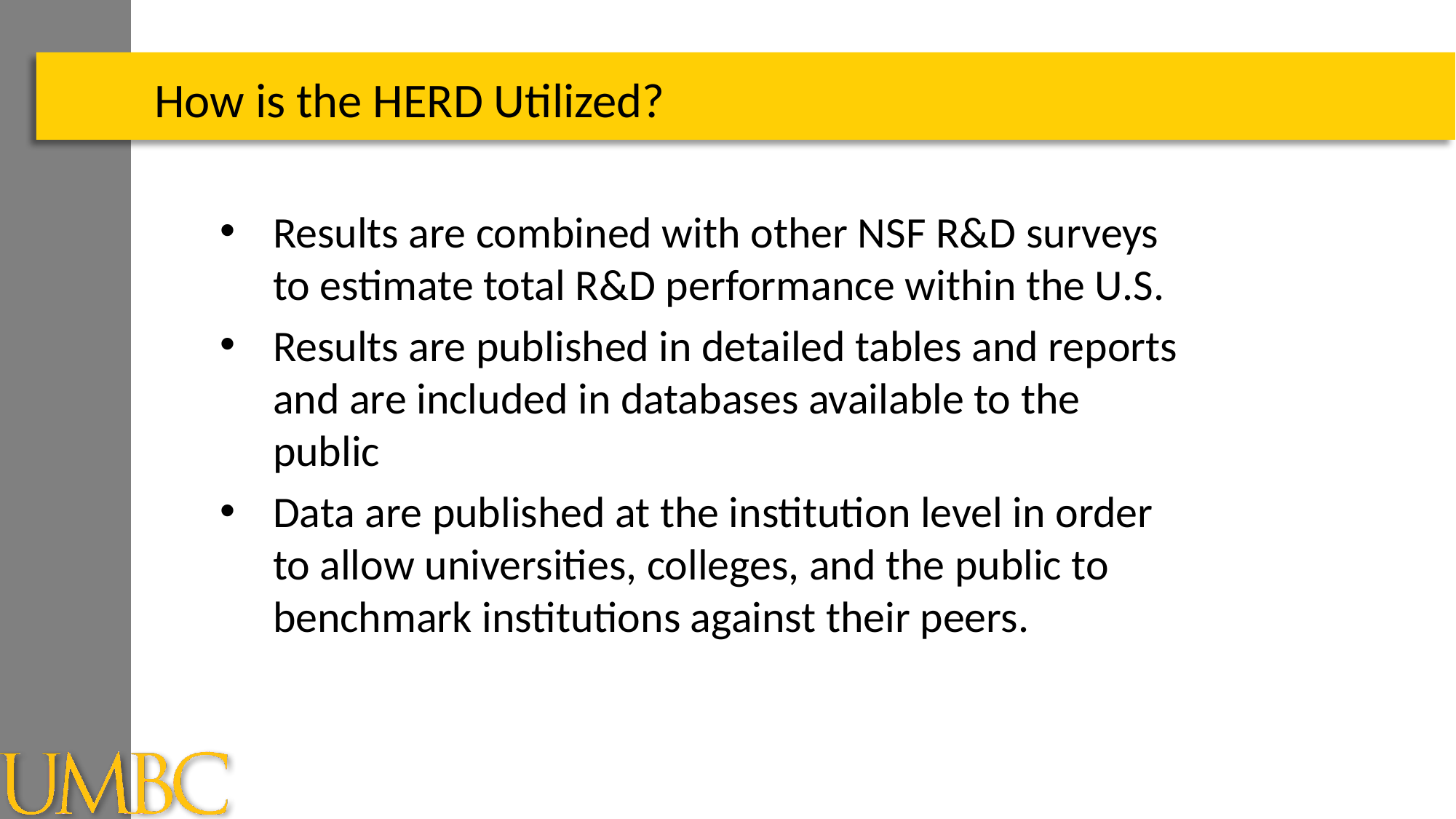

How is the HERD Utilized?
Results are combined with other NSF R&D surveys to estimate total R&D performance within the U.S.
Results are published in detailed tables and reports and are included in databases available to the public
Data are published at the institution level in order to allow universities, colleges, and the public to benchmark institutions against their peers.